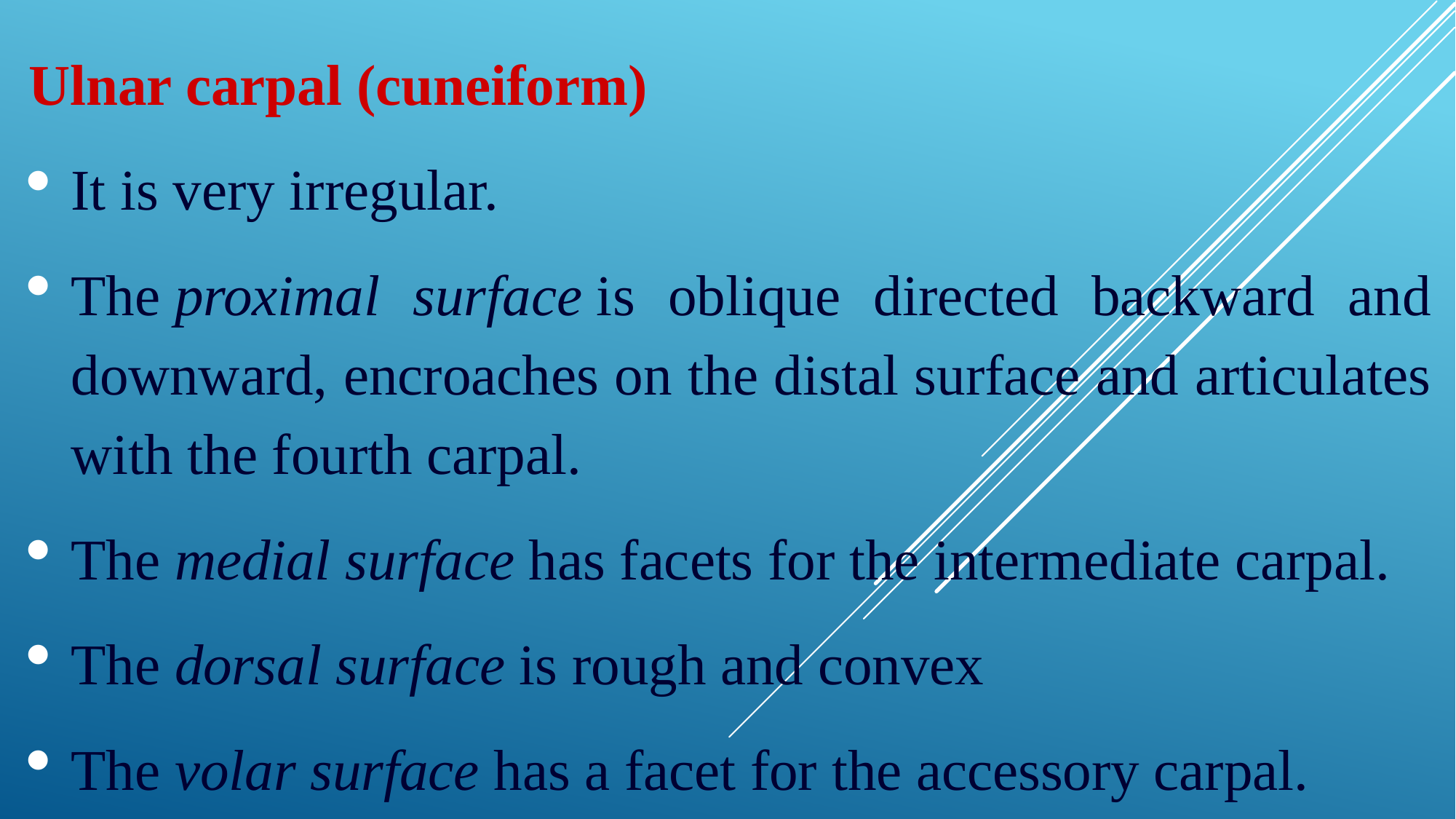

Ulnar carpal (cuneiform)
It is very irregular.
The proximal surface is oblique directed backward and downward, encroaches on the distal surface and articulates with the fourth carpal.
The medial surface has facets for the intermediate carpal.
The dorsal surface is rough and convex
The volar surface has a facet for the accessory carpal.